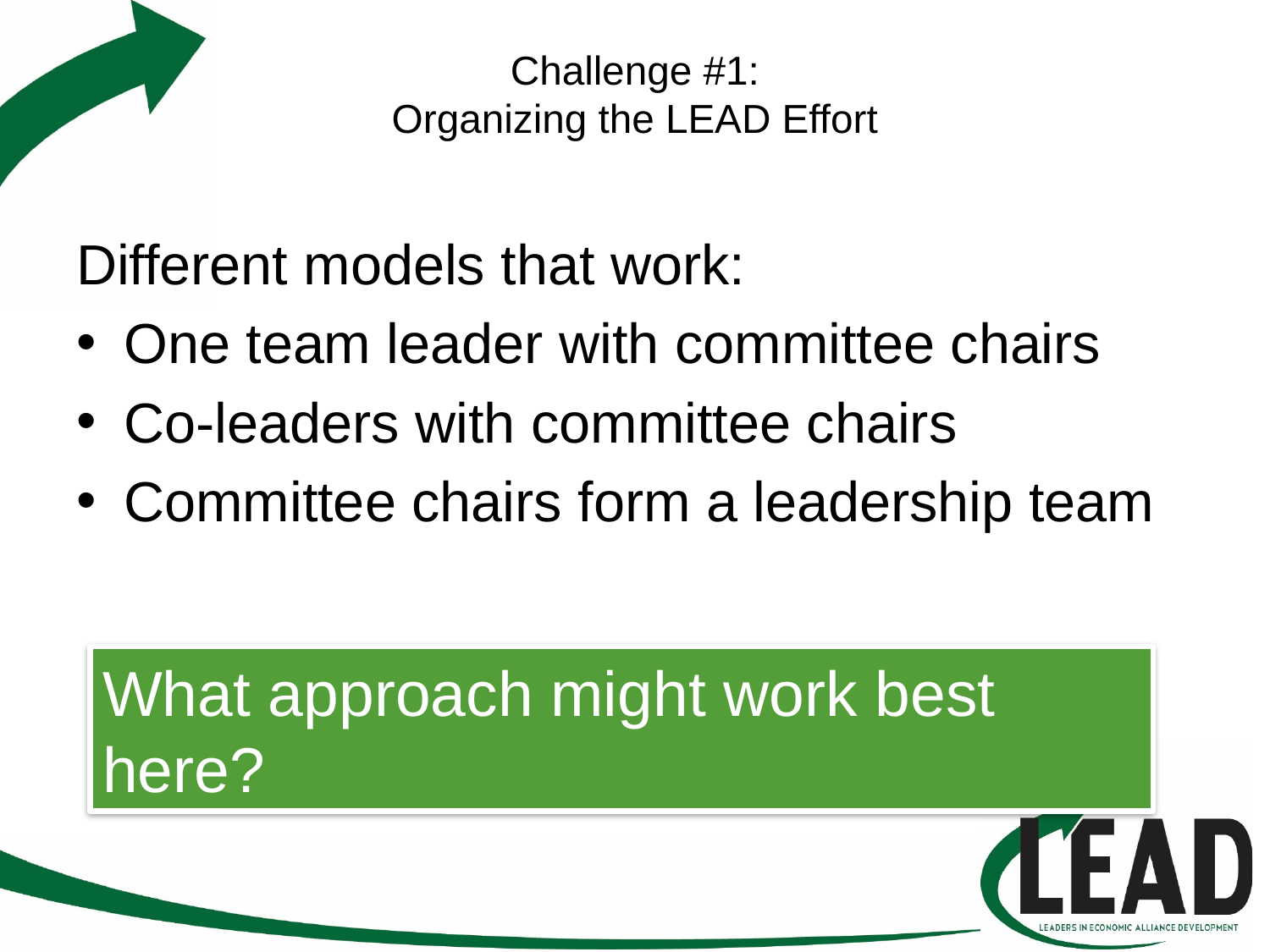

# Challenge #1: Organizing the LEAD Effort
Different models that work:
One team leader with committee chairs
Co-leaders with committee chairs
Committee chairs form a leadership team

What approach might work best here?